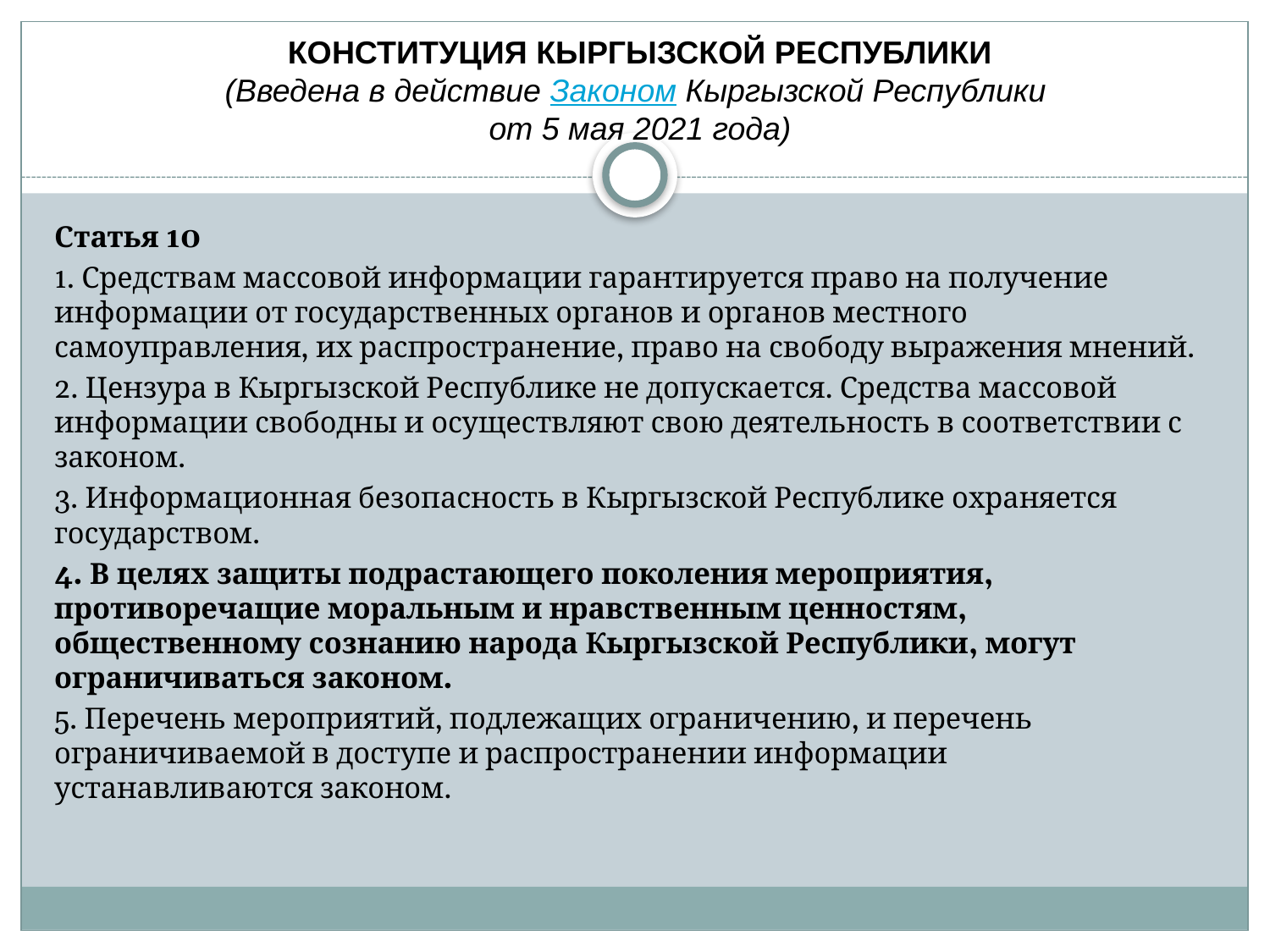

КОНСТИТУЦИЯ КЫРГЫЗСКОЙ РЕСПУБЛИКИ
(Введена в действие Законом Кыргызской Республики
от 5 мая 2021 года)
Статья 10
1. Средствам массовой информации гарантируется право на получение информации от государственных органов и органов местного самоуправления, их распространение, право на свободу выражения мнений.
2. Цензура в Кыргызской Республике не допускается. Средства массовой информации свободны и осуществляют свою деятельность в соответствии с законом.
3. Информационная безопасность в Кыргызской Республике охраняется государством.
4. В целях защиты подрастающего поколения мероприятия, противоречащие моральным и нравственным ценностям, общественному сознанию народа Кыргызской Республики, могут ограничиваться законом.
5. Перечень мероприятий, подлежащих ограничению, и перечень ограничиваемой в доступе и распространении информации устанавливаются законом.